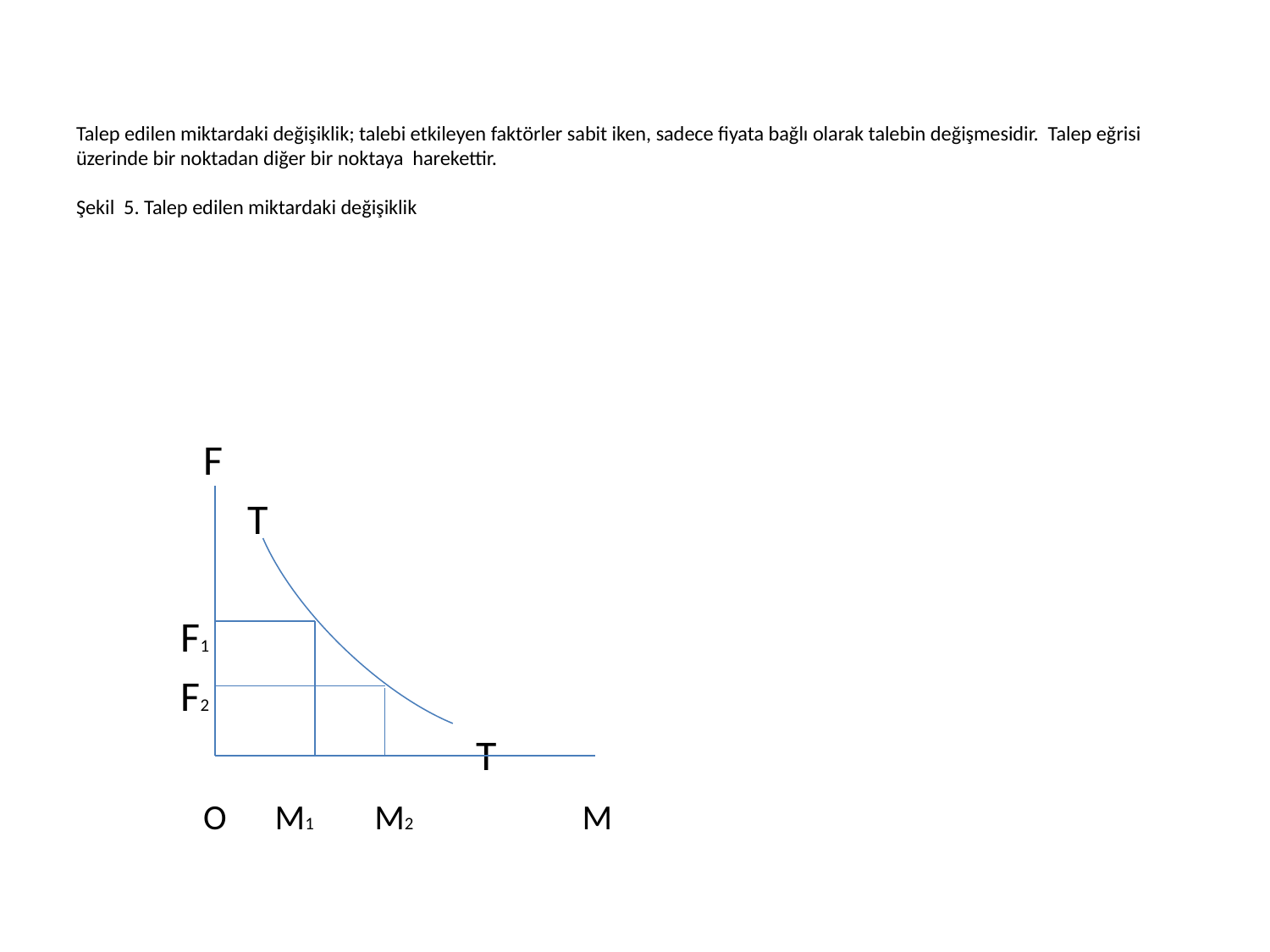

# Talep edilen miktardaki değişiklik; talebi etkileyen faktörler sabit iken, sadece fiyata bağlı olarak talebin değişmesidir.  Talep eğrisi üzerinde bir noktadan diğer bir noktaya  harekettir. Şekil  5. Talep edilen miktardaki değişiklik
	F
                  T

           F1
           F2
                                          T
	O      M1               M2                     M